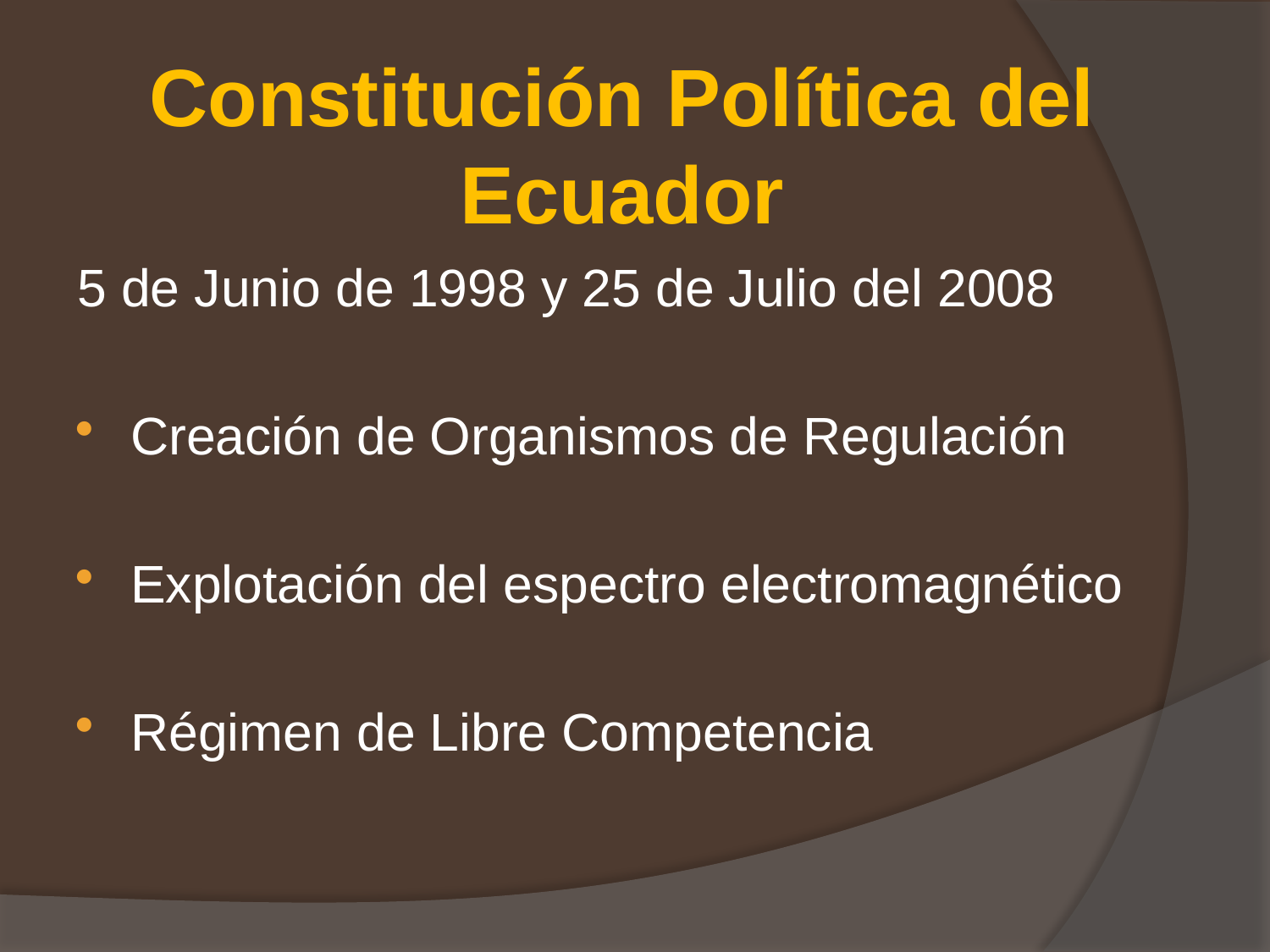

# Constitución Política del Ecuador
5 de Junio de 1998 y 25 de Julio del 2008

Creación de Organismos de Regulación

Explotación del espectro electromagnético

Régimen de Libre Competencia